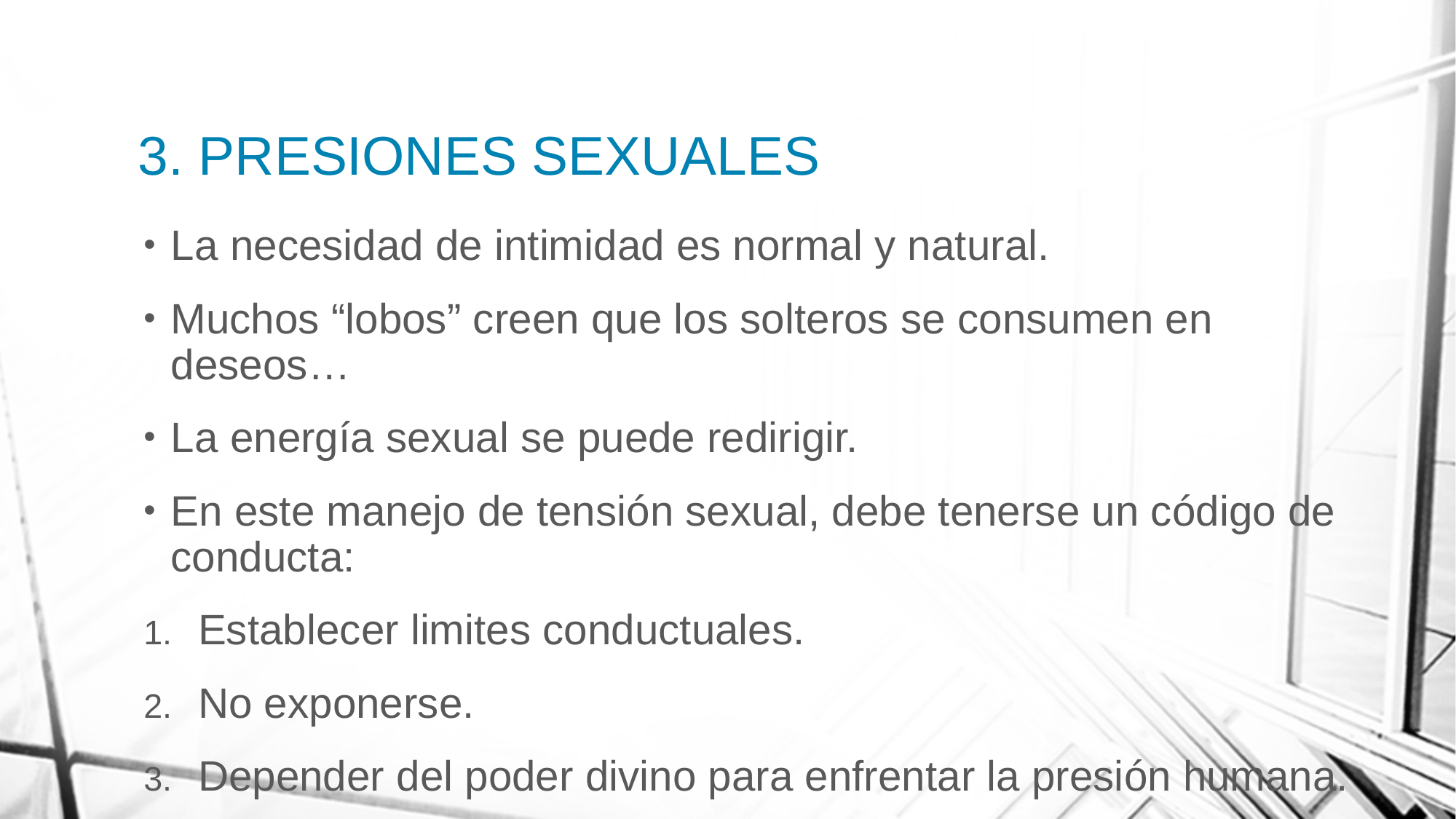

# 3. PRESIONES SEXUALES
La necesidad de intimidad es normal y natural.
Muchos “lobos” creen que los solteros se consumen en deseos…
La energía sexual se puede redirigir.
En este manejo de tensión sexual, debe tenerse un código de conducta:
Establecer limites conductuales.
No exponerse.
Depender del poder divino para enfrentar la presión humana.